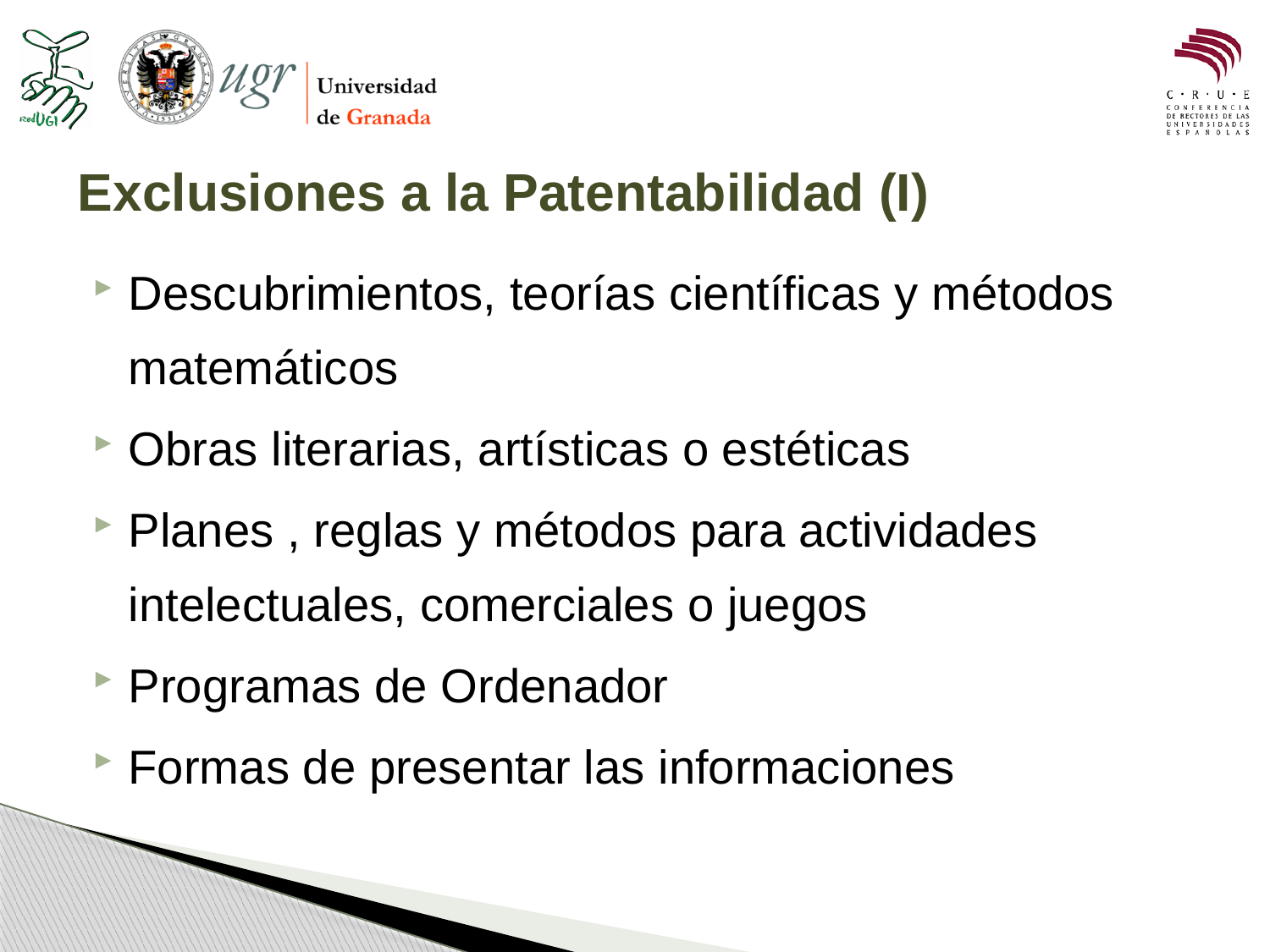

# Exclusiones a la Patentabilidad (I)
Descubrimientos, teorías científicas y métodos matemáticos
Obras literarias, artísticas o estéticas
Planes , reglas y métodos para actividades intelectuales, comerciales o juegos
Programas de Ordenador
Formas de presentar las informaciones